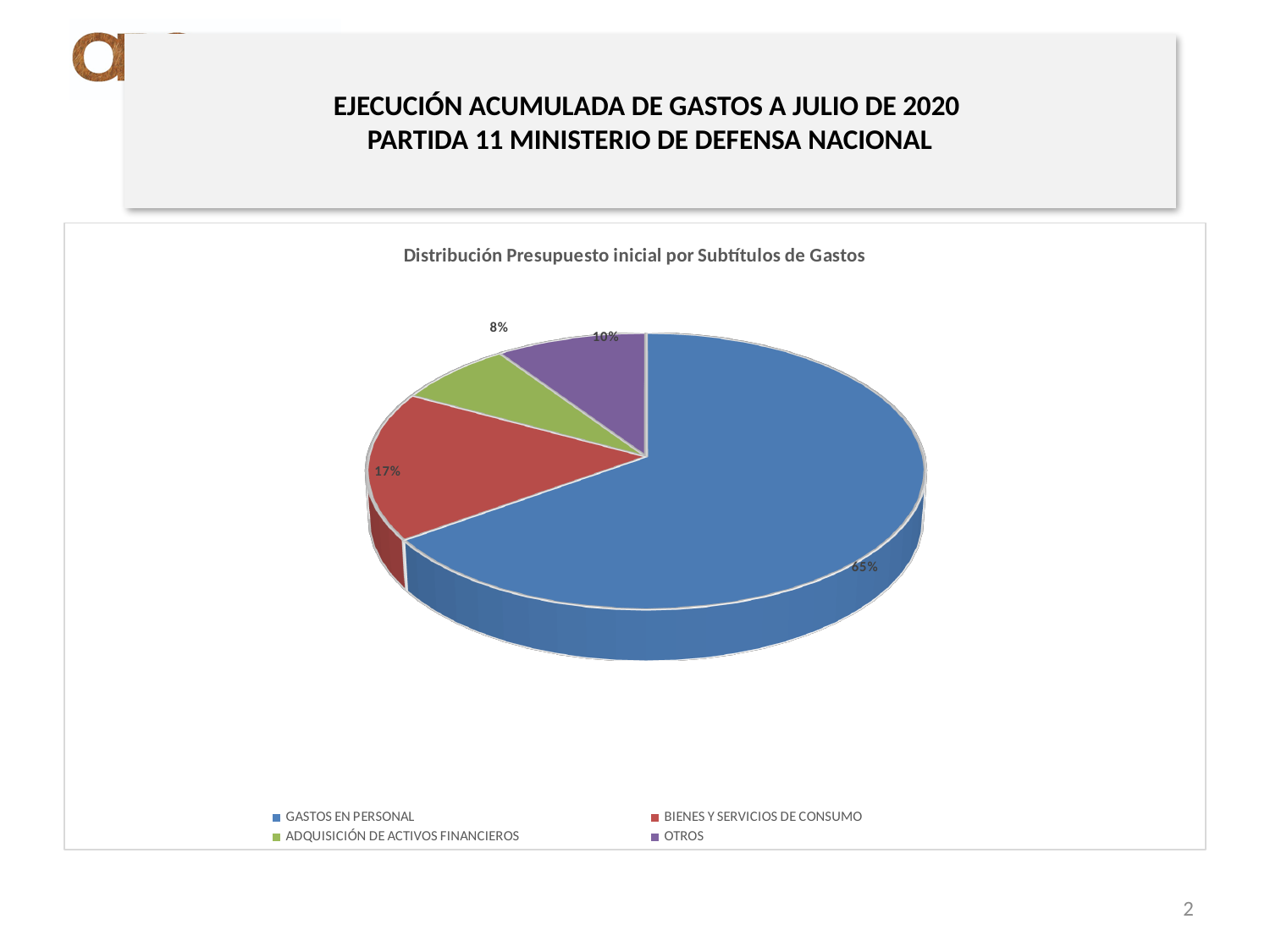

# EJECUCIÓN ACUMULADA DE GASTOS A JULIO DE 2020 PARTIDA 11 MINISTERIO DE DEFENSA NACIONAL

[unsupported chart]

2